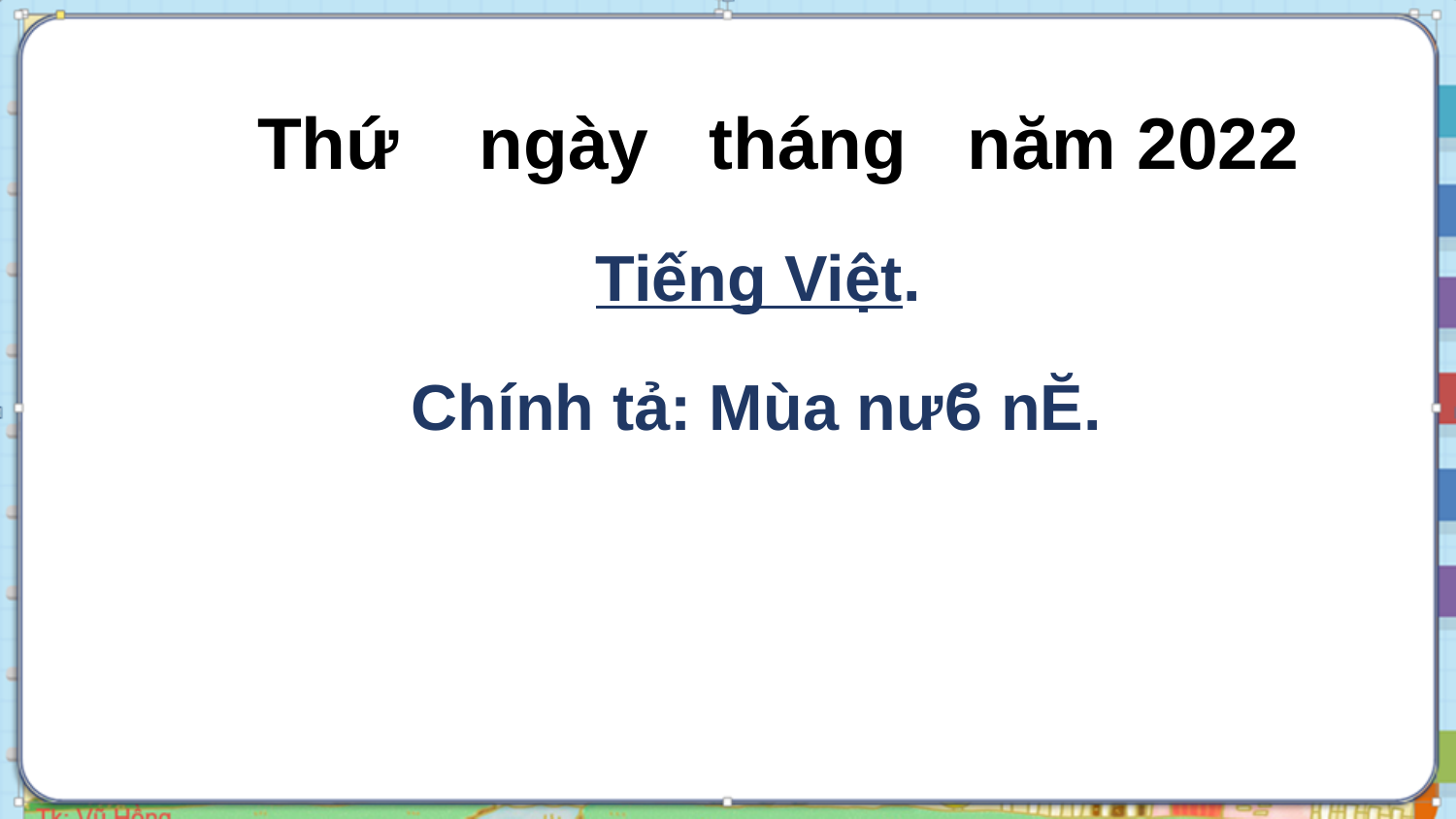

Thứ    ngày   tháng   năm 2022
Tiếng Việt.
Chính tả: Mùa nưϐ nĔ.